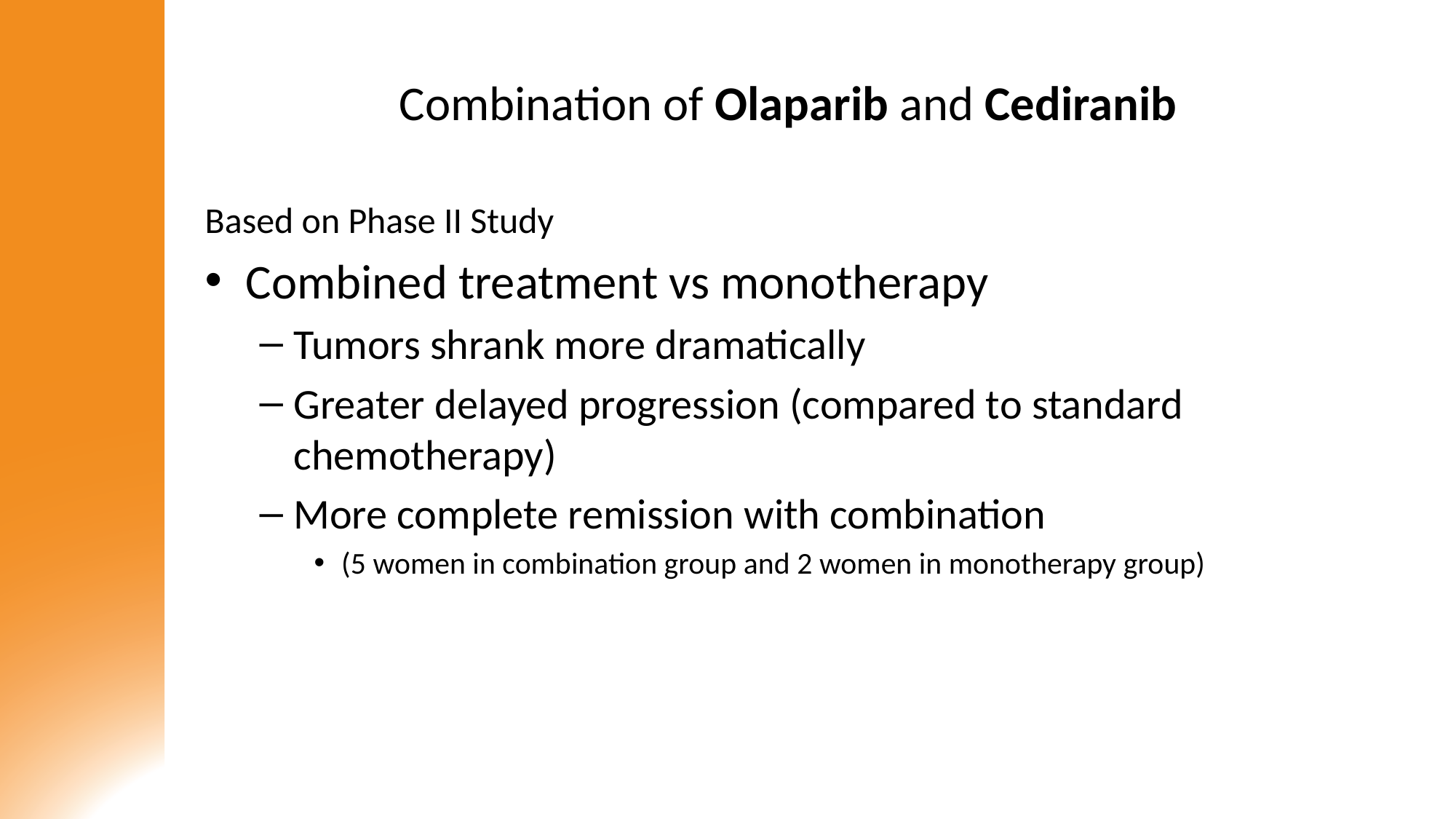

# Combination of Olaparib and Cediranib
Based on Phase II Study
Combined treatment vs monotherapy
Tumors shrank more dramatically
Greater delayed progression (compared to standard chemotherapy)
More complete remission with combination
(5 women in combination group and 2 women in monotherapy group)